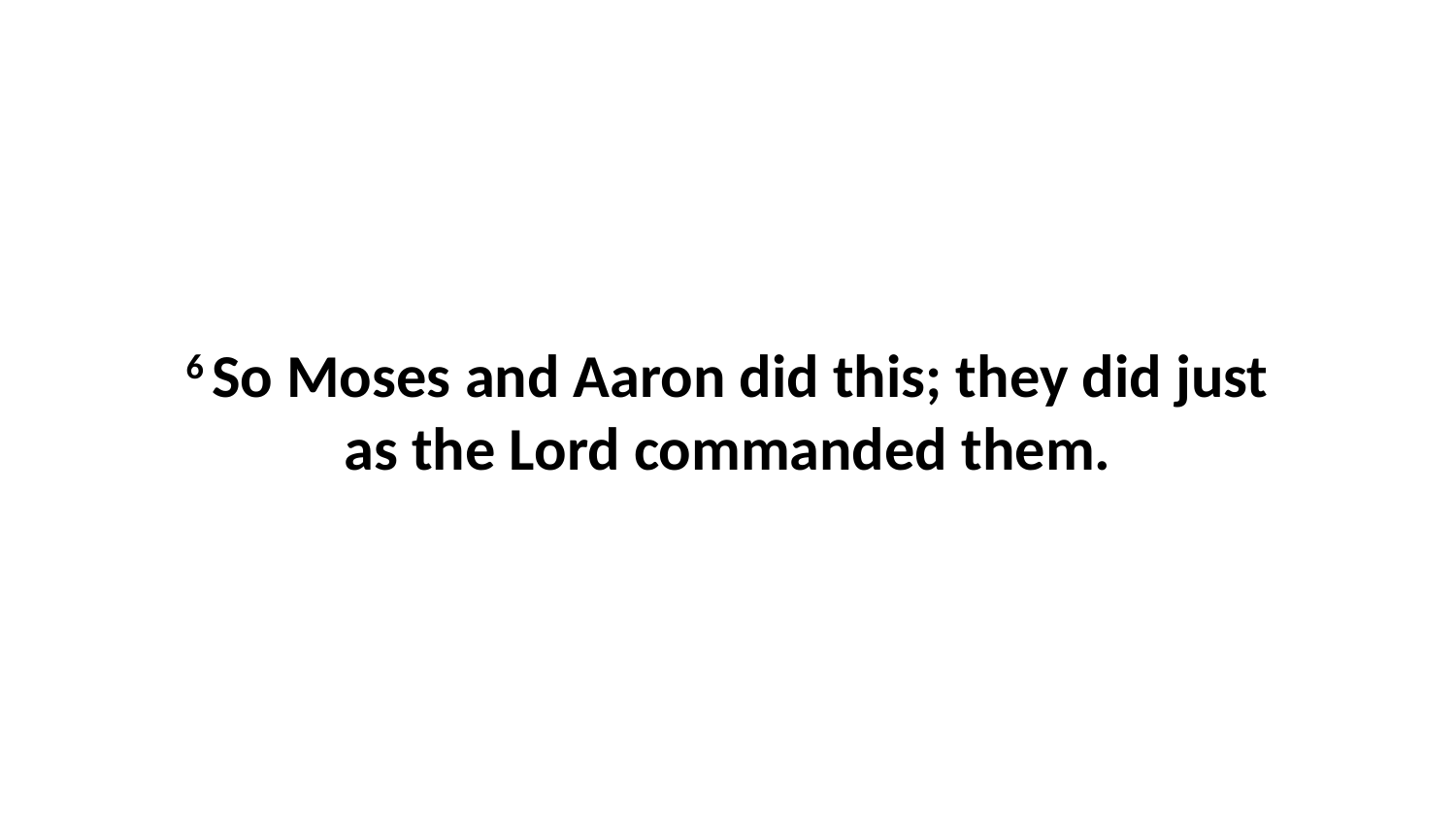

6 So Moses and Aaron did this; they did just as the Lord commanded them.